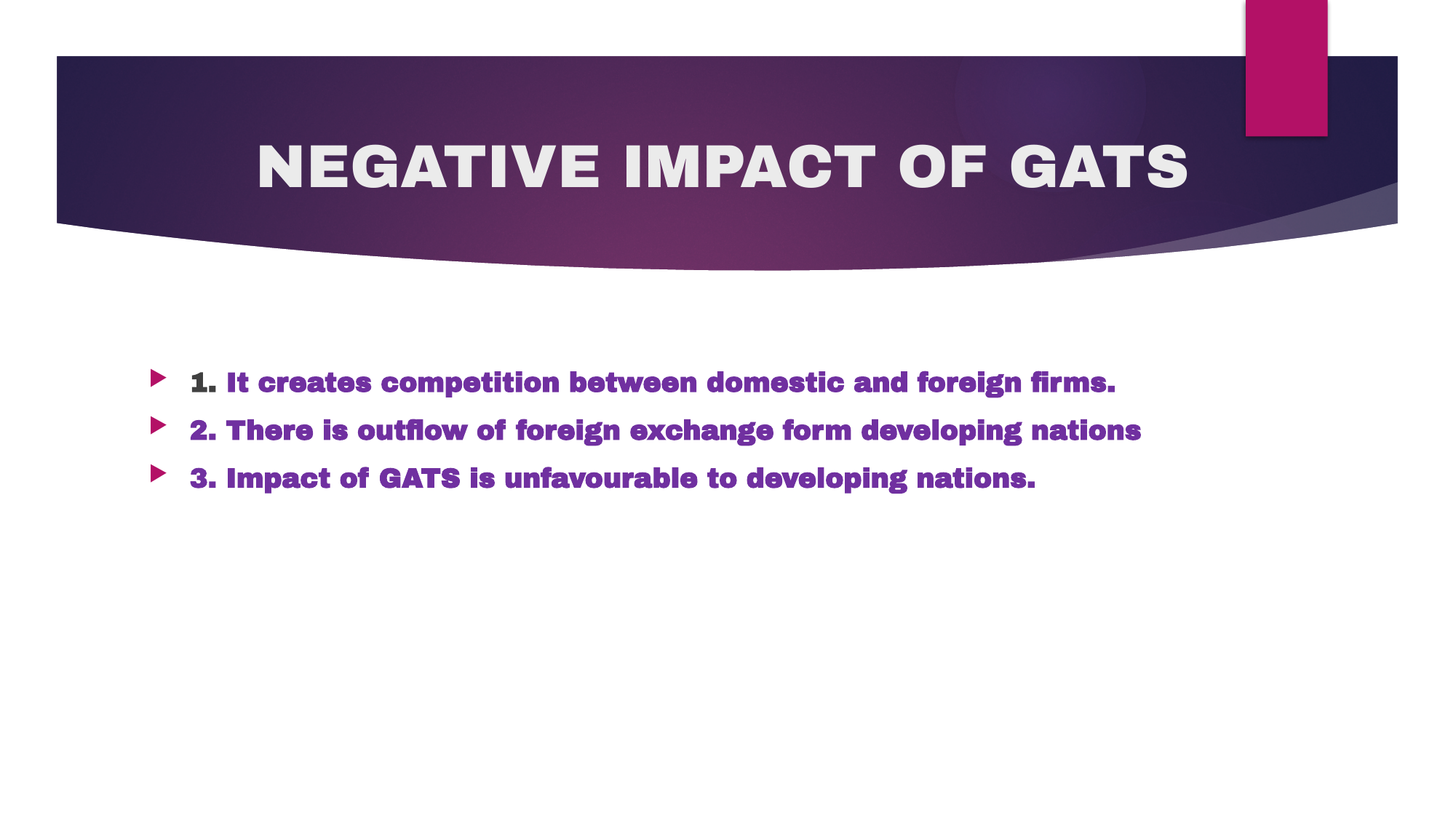

# NEGATIVE IMPACT OF GATS

1. It creates competition between domestic and foreign firms.
2. There is outflow of foreign exchange form developing nations
3. Impact of GATS is unfavourable to developing nations.